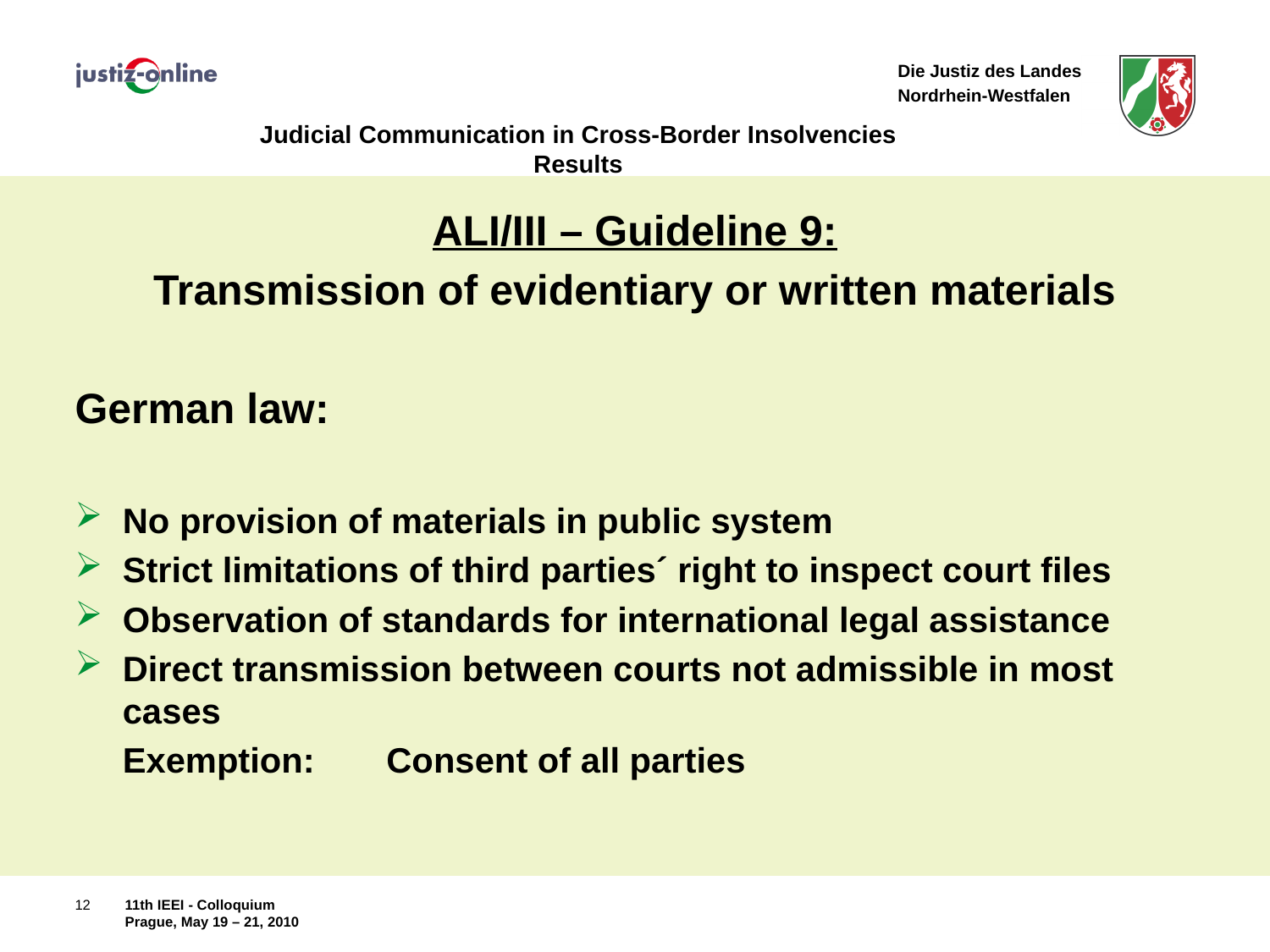

# Judicial Communication in Cross-Border Insolvencies Results
ALI/III – Guideline 9:
Transmission of evidentiary or written materials

German law:

No provision of materials in public system
Strict limitations of third parties´ right to inspect court files
Observation of standards for international legal assistance
Direct transmission between courts not admissible in most cases
	Exemption:	 Consent of all parties

12
11th IEEI - Colloquium
Prague, May 19 – 21, 2010